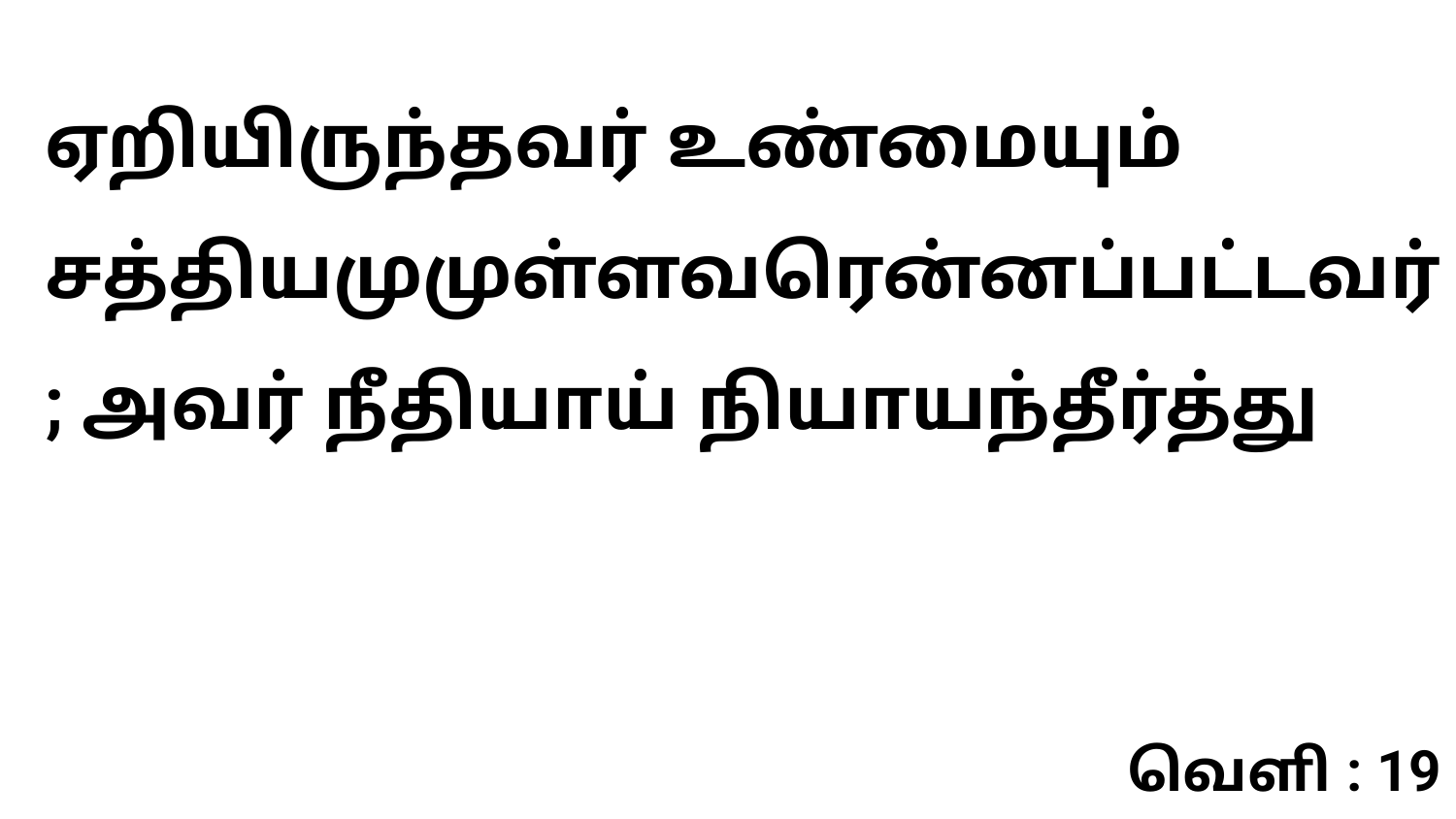

ஏறியிருந்தவர் உண்மையும் சத்தியமுமுள்ளவரென்னப்பட்டவர்; அவர் நீதியாய் நியாயந்தீர்த்து
வெளி : 19